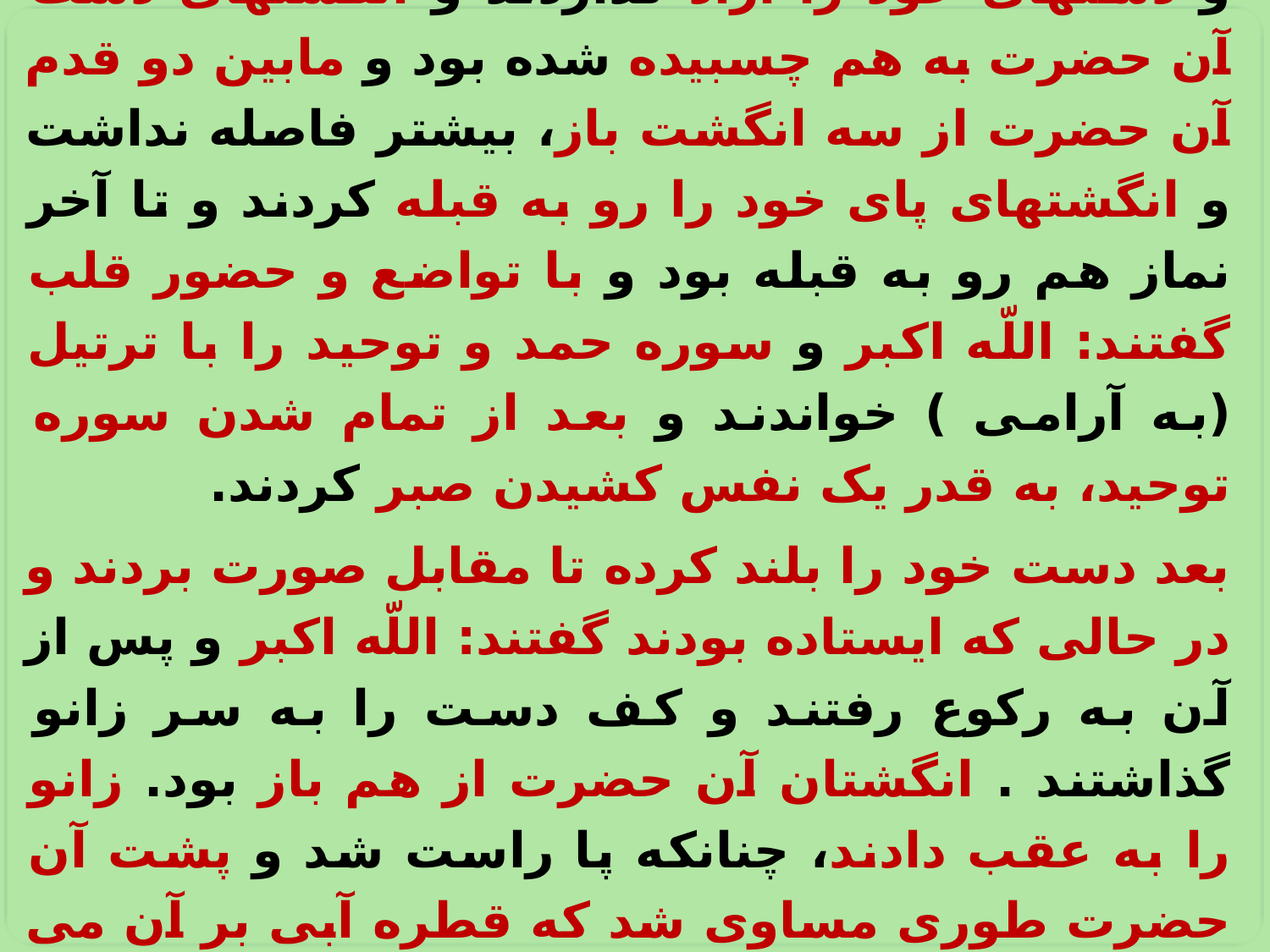

عرض کردم : فدایت شوم ، شما نماز را به من تعلیم دهید.
پس ، امام علیه السّلام رو به قبله راست ایستادند و دستهای خود را آزاد گذاردند و انگشتهای دست آن حضرت به هم چسبیده شده بود و مابین دو قدم آن حضرت از سه انگشت باز، بیشتر فاصله نداشت و انگشتهای پای خود را رو به قبله کردند و تا آخر نماز هم رو به قبله بود و با تواضع و حضور قلب گفتند: اللّه اکبر و سوره حمد و توحید را با ترتیل (به آرامی ) خواندند و بعد از تمام شدن سوره توحید، به قدر یک نفس کشیدن صبر کردند.
بعد دست خود را بلند کرده تا مقابل صورت بردند و در حالی که ایستاده بودند گفتند: اللّه اکبر و پس از آن به رکوع رفتند و کف دست را به سر زانو گذاشتند . انگشتان آن حضرت از هم باز بود. زانو را به عقب دادند، چنانکه پا راست شد و پشت آن حضرت طوری مساوی شد که قطره آبی بر آن می گذاشتند، به هیچ طرفی نمی ریخت . گردن خود را کشیده و سر به زیر نینداختند و چشم را بر هم گذاشته  و سه مرتبه به آرامی گفتند: سبحان ربّی العظیم و بحمده.